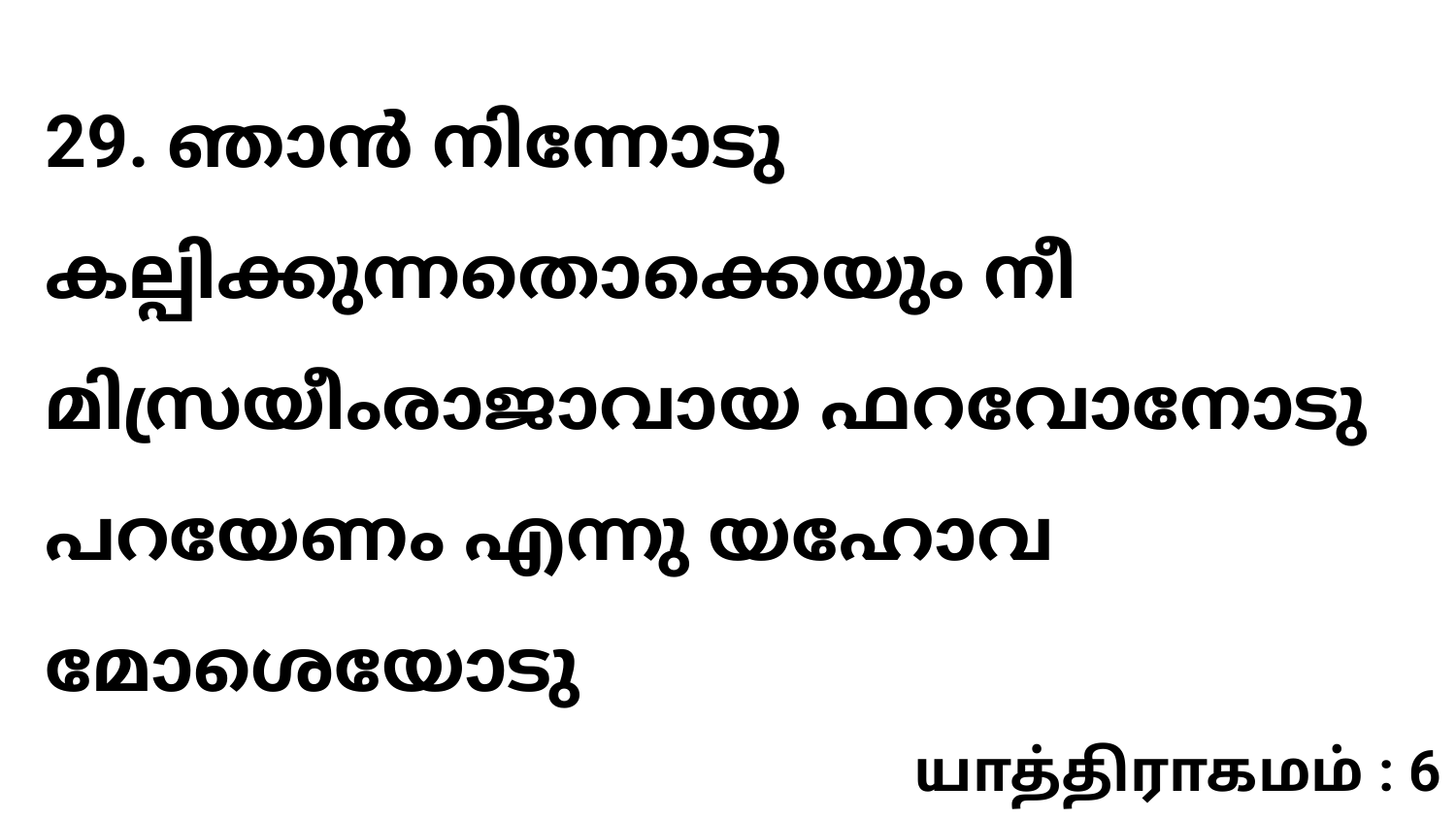

29. ഞാൻ നിന്നോടു കല്പിക്കുന്നതൊക്കെയും നീ മിസ്രയീംരാജാവായ ഫറവോനോടു പറയേണം എന്നു യഹോവ മോശെയോടു
யாத்திராகமம் : 6